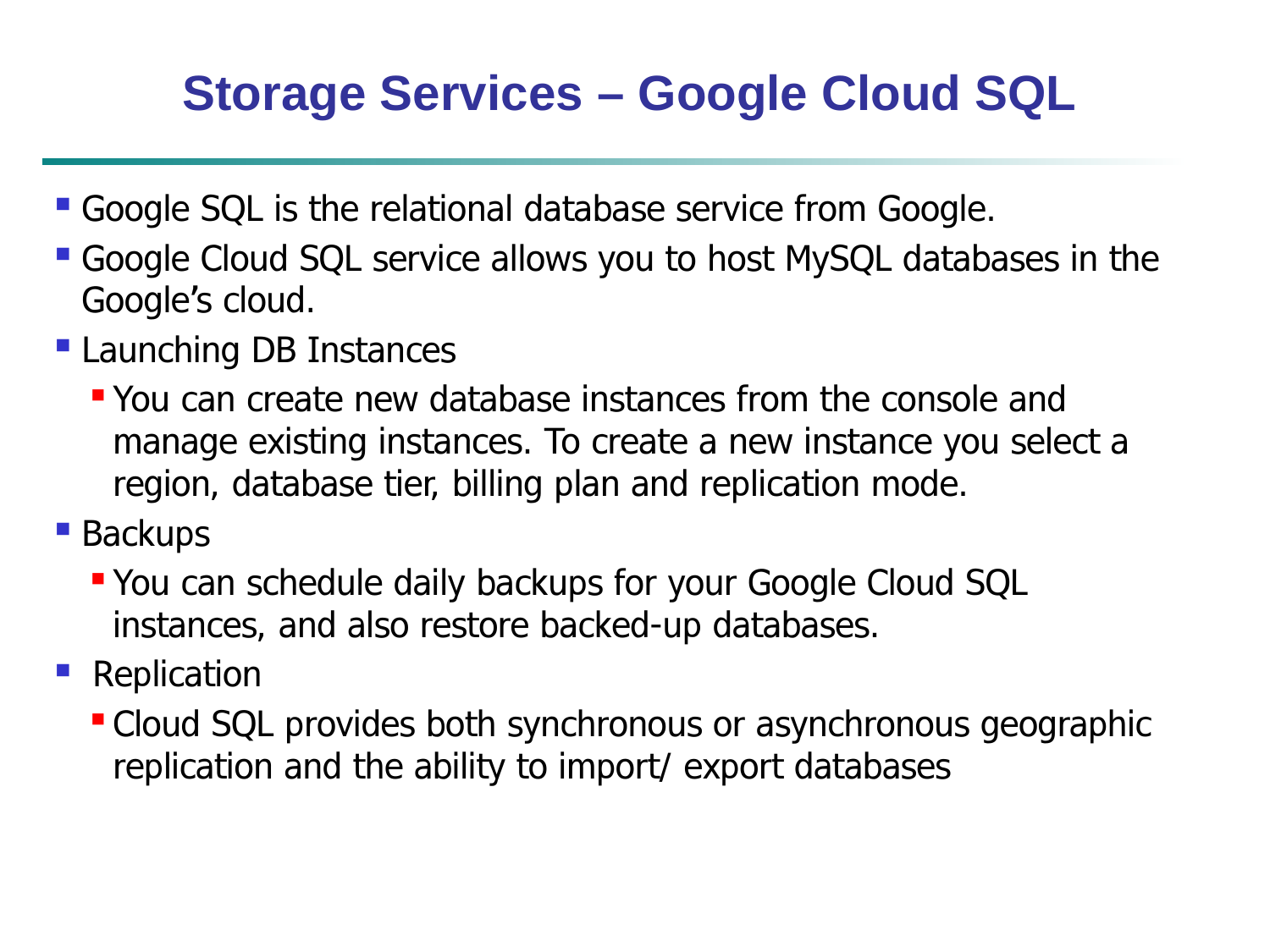

# Storage Services – Google Cloud SQL
Google SQL is the relational database service from Google.
Google Cloud SQL service allows you to host MySQL databases in the Google’s cloud.
Launching DB Instances
You can create new database instances from the console and manage existing instances. To create a new instance you select a region, database tier, billing plan and replication mode.
Backups
You can schedule daily backups for your Google Cloud SQL instances, and also restore backed-up databases.
 Replication
Cloud SQL provides both synchronous or asynchronous geographic replication and the ability to import/ export databases